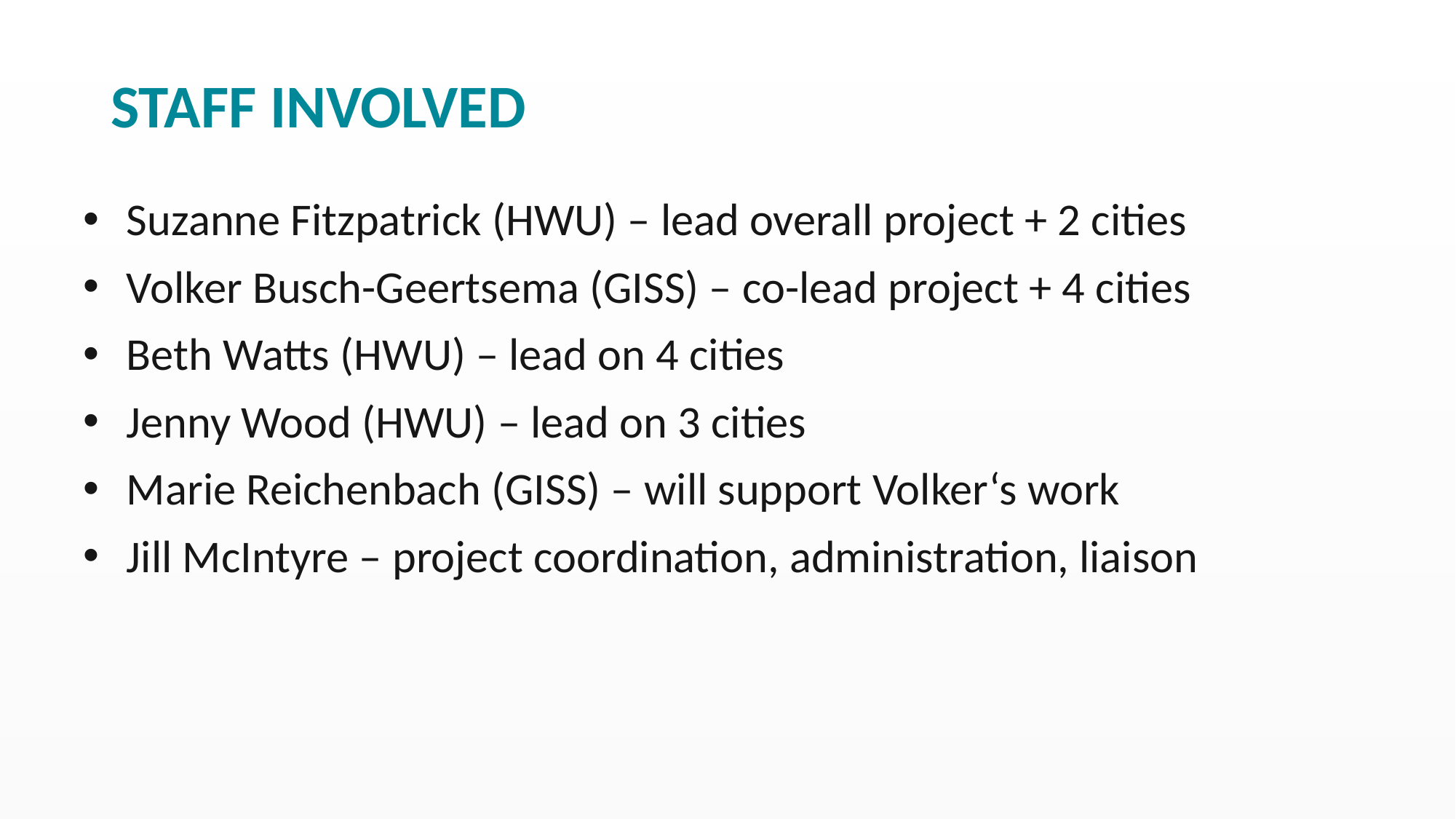

# Staff involved
Suzanne Fitzpatrick (HWU) – lead overall project + 2 cities
Volker Busch-Geertsema (GISS) – co-lead project + 4 cities
Beth Watts (HWU) – lead on 4 cities
Jenny Wood (HWU) – lead on 3 cities
Marie Reichenbach (GISS) – will support Volker‘s work
Jill McIntyre – project coordination, administration, liaison